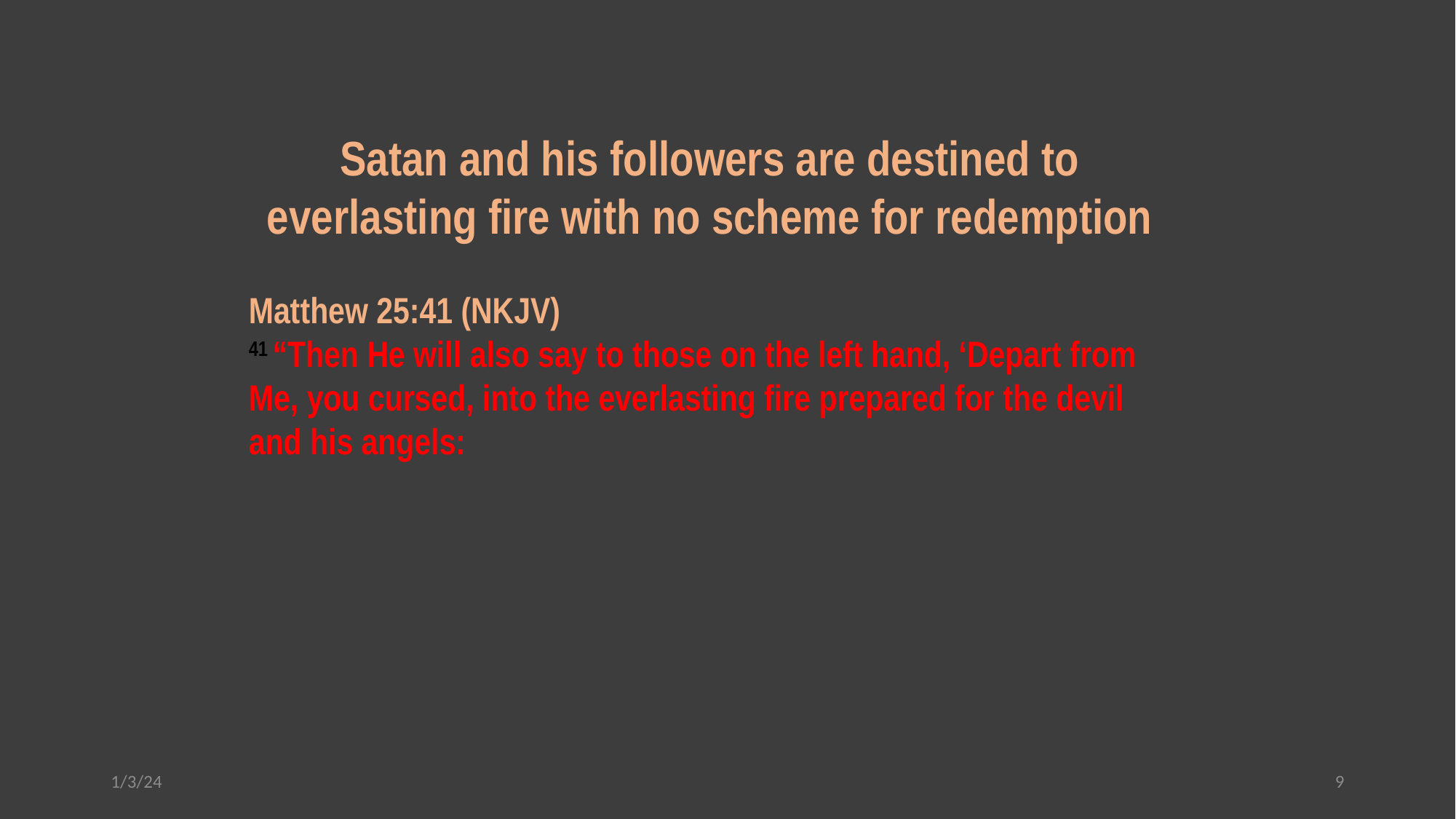

Satan and his followers are destined to everlasting fire with no scheme for redemption

Matthew 25:41 (NKJV)
41 “Then He will also say to those on the left hand, ‘Depart from Me, you cursed, into the everlasting fire prepared for the devil and his angels:
1/3/24
9